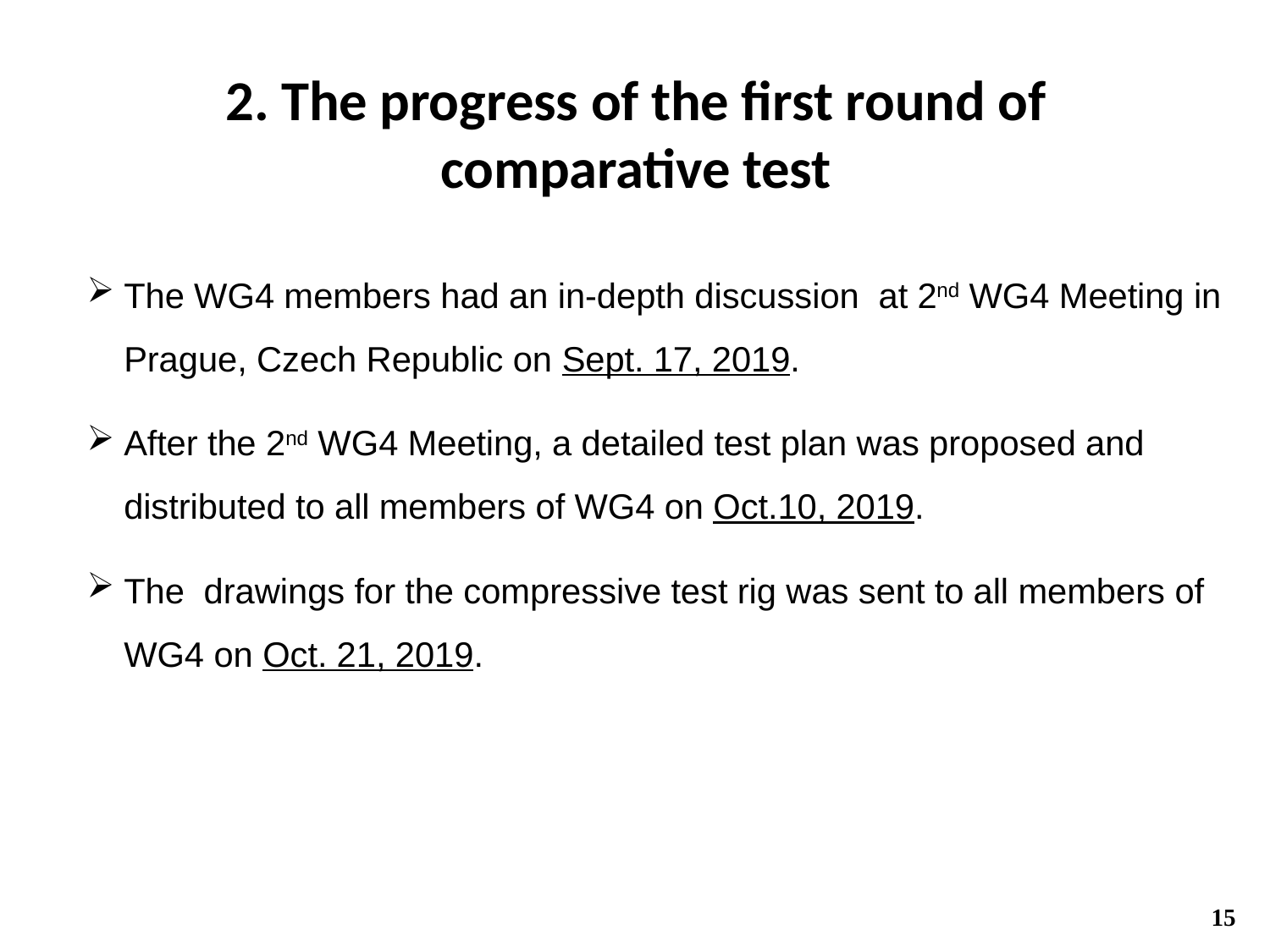

2. The progress of the first round of comparative test
The WG4 members had an in-depth discussion  at 2nd WG4 Meeting in Prague, Czech Republic on Sept. 17, 2019.
After the 2nd WG4 Meeting, a detailed test plan was proposed and distributed to all members of WG4 on Oct.10, 2019.
The  drawings for the compressive test rig was sent to all members of WG4 on Oct. 21, 2019.
15